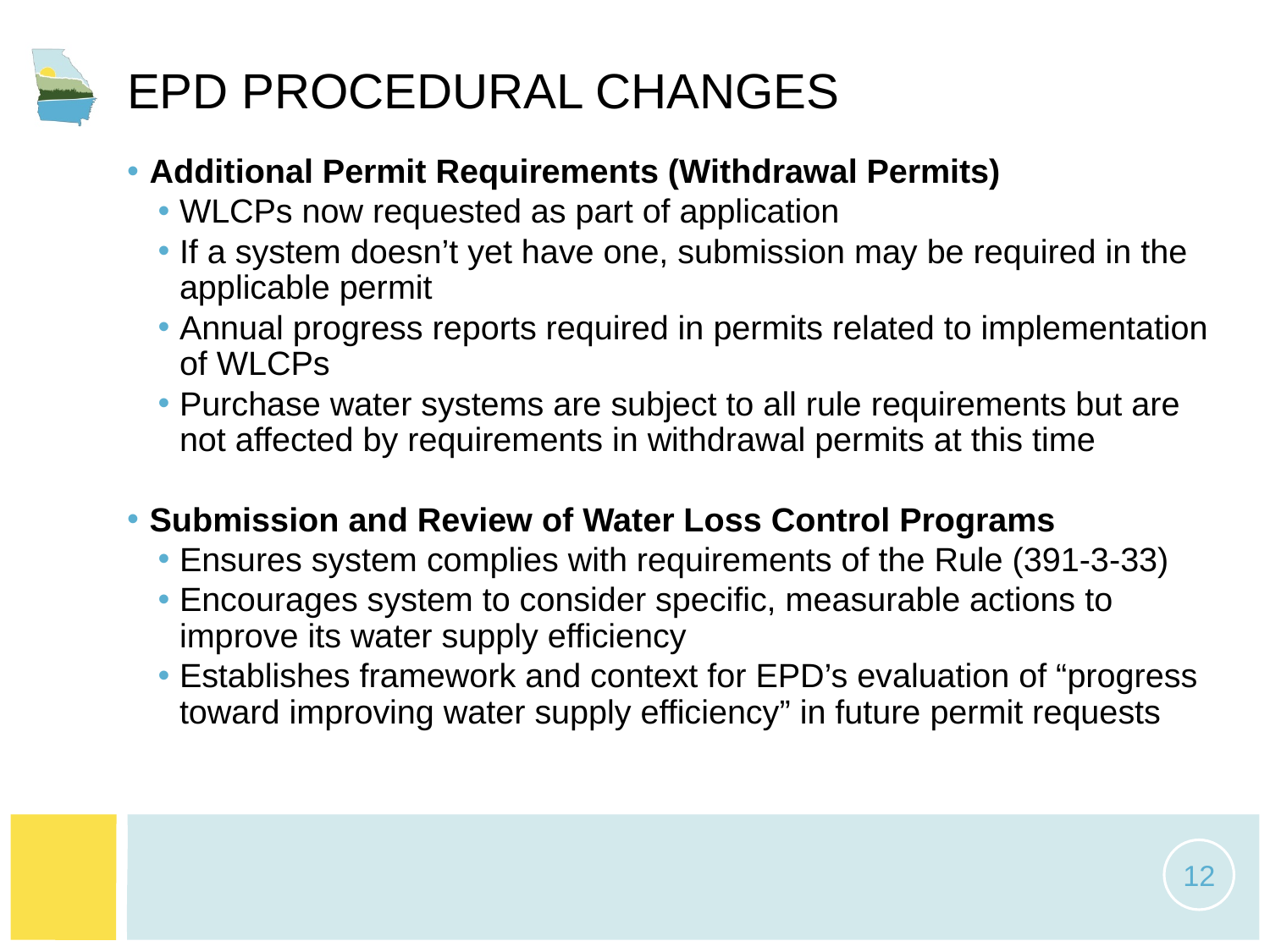

# EPD Procedural changes
Additional Permit Requirements (Withdrawal Permits)
WLCPs now requested as part of application
If a system doesn’t yet have one, submission may be required in the applicable permit
Annual progress reports required in permits related to implementation of WLCPs
Purchase water systems are subject to all rule requirements but are not affected by requirements in withdrawal permits at this time

Submission and Review of Water Loss Control Programs
Ensures system complies with requirements of the Rule (391-3-33)
Encourages system to consider specific, measurable actions to improve its water supply efficiency
Establishes framework and context for EPD’s evaluation of “progress toward improving water supply efficiency” in future permit requests

12